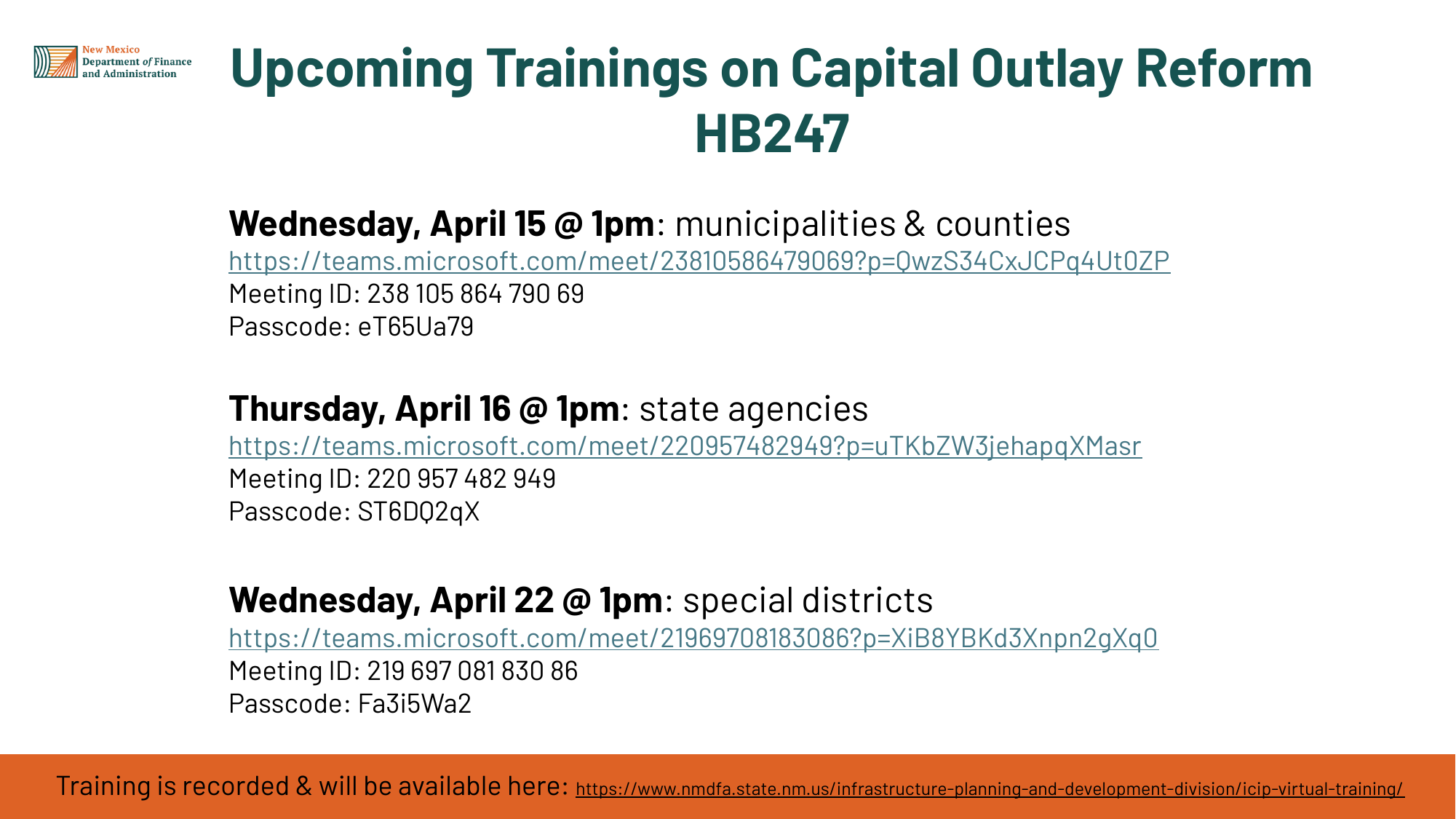

Upcoming Trainings on Capital Outlay Reform
HB247
# Historical Overview
Wednesday, April 15 @ 1pm: municipalities & counties  https://teams.microsoft.com/meet/23810586479069?p=QwzS34CxJCPq4Ut0ZP
Meeting ID: 238 105 864 790 69
Passcode: eT65Ua79

Thursday, April 16 @ 1pm: state agencies https://teams.microsoft.com/meet/220957482949?p=uTKbZW3jehapqXMasr
Meeting ID: 220 957 482 949
Passcode: ST6DQ2qX

Wednesday, April 22 @ 1pm: special districts https://teams.microsoft.com/meet/21969708183086?p=XiB8YBKd3Xnpn2gXq0
Meeting ID: 219 697 081 830 86
Passcode: Fa3i5Wa2

Training is recorded & will be available here: https://www.nmdfa.state.nm.us/infrastructure-planning-and-development-division/icip-virtual-training/